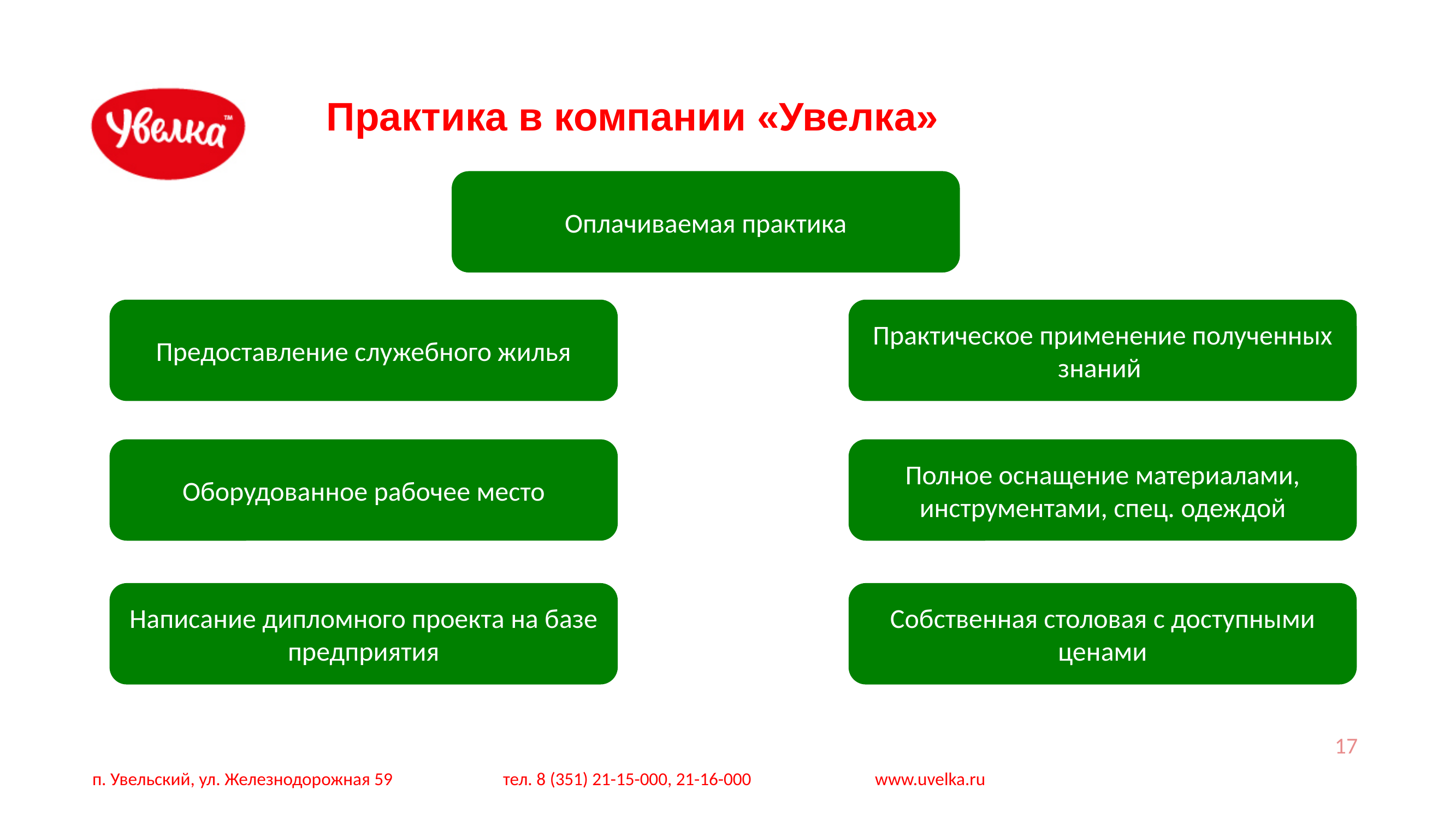

# Практика в компании «Увелка»
Оплачиваемая практика
Предоставление служебного жилья
Практическое применение полученных знаний
Оборудованное рабочее место
Полное оснащение материалами, инструментами, спец. одеждой
Написание дипломного проекта на базе предприятия
Собственная столовая с доступными ценами
17
п. Увельский, ул. Железнодорожная 59                           тел. 8 (351) 21-15-000, 21-16-000                              www.uvelka.ru
2 November 2018